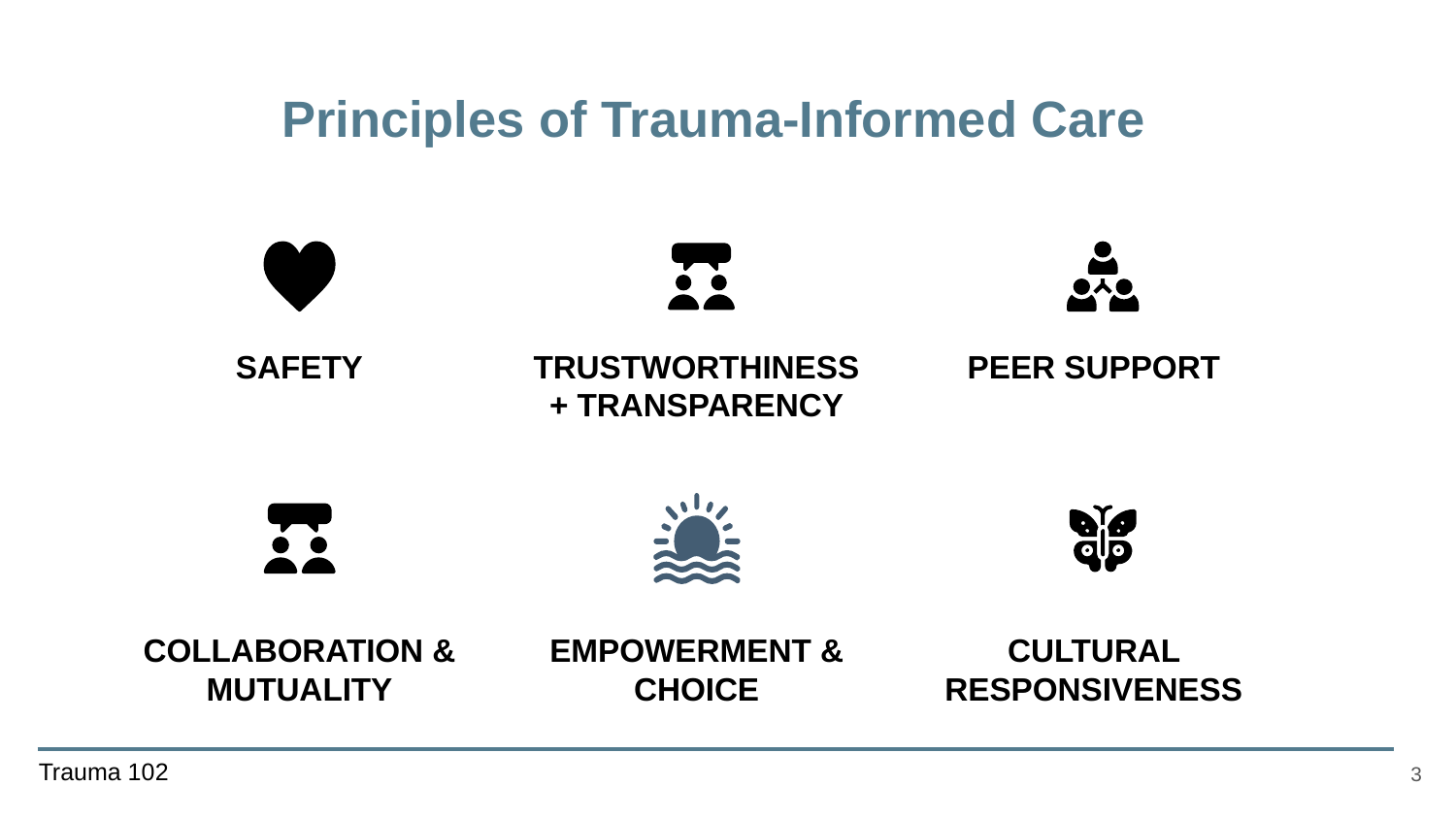

# Principles of Trauma-Informed Care

TRUSTWORTHINESS + TRANSPARENCY
SAFETY
PEER SUPPORT

COLLABORATION & MUTUALITY
EMPOWERMENT & CHOICE
CULTURAL RESPONSIVENESS